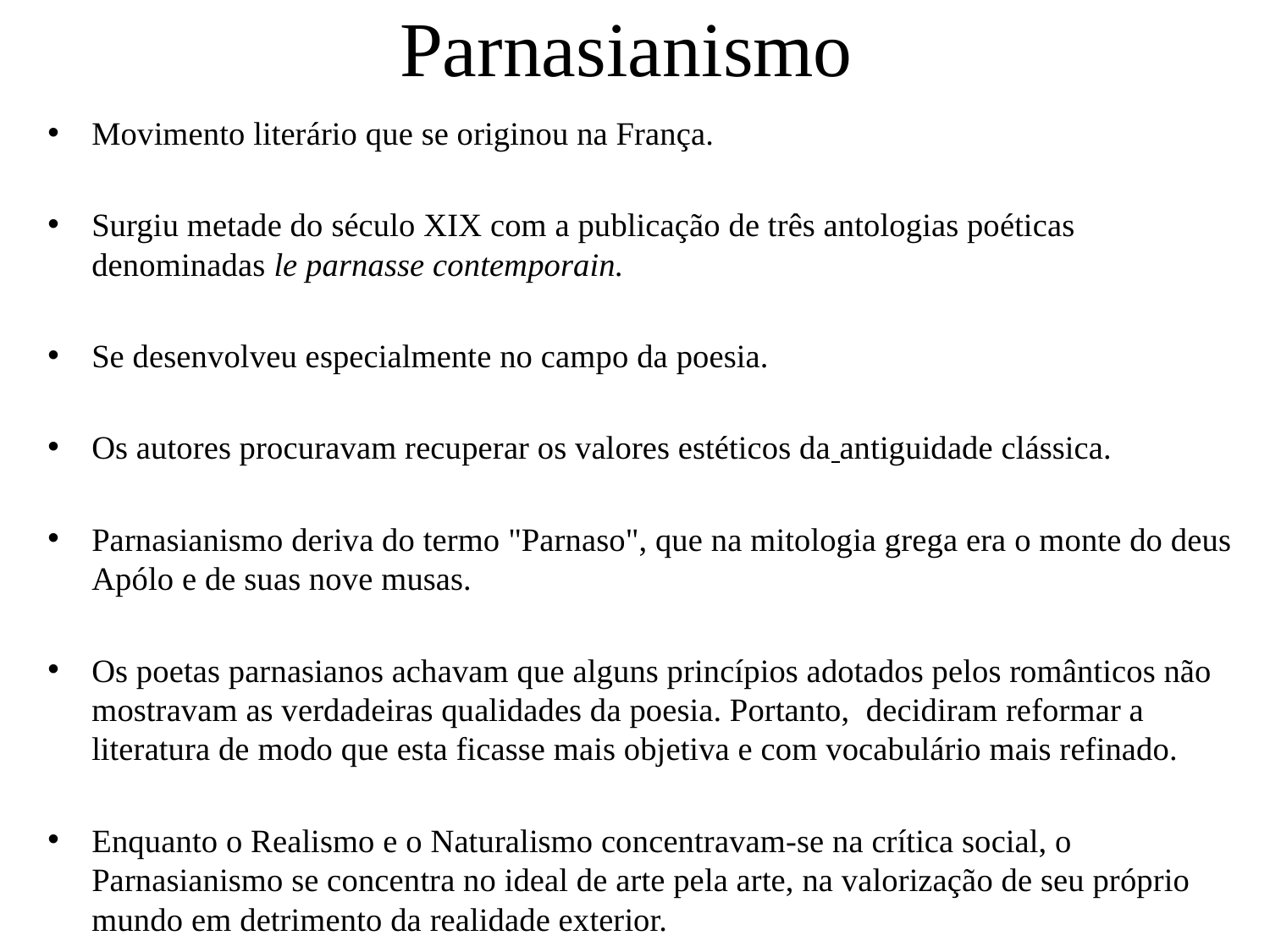

# Parnasianismo
Movimento literário que se originou na França.

Surgiu metade do século XIX com a publicação de três antologias poéticas denominadas le parnasse contemporain.

Se desenvolveu especialmente no campo da poesia.

Os autores procuravam recuperar os valores estéticos da antiguidade clássica.

Parnasianismo deriva do termo "Parnaso", que na mitologia grega era o monte do deus Apólo e de suas nove musas.

Os poetas parnasianos achavam que alguns princípios adotados pelos românticos não mostravam as verdadeiras qualidades da poesia. Portanto,  decidiram reformar a literatura de modo que esta ficasse mais objetiva e com vocabulário mais refinado.

Enquanto o Realismo e o Naturalismo concentravam-se na crítica social, o Parnasianismo se concentra no ideal de arte pela arte, na valorização de seu próprio mundo em detrimento da realidade exterior.